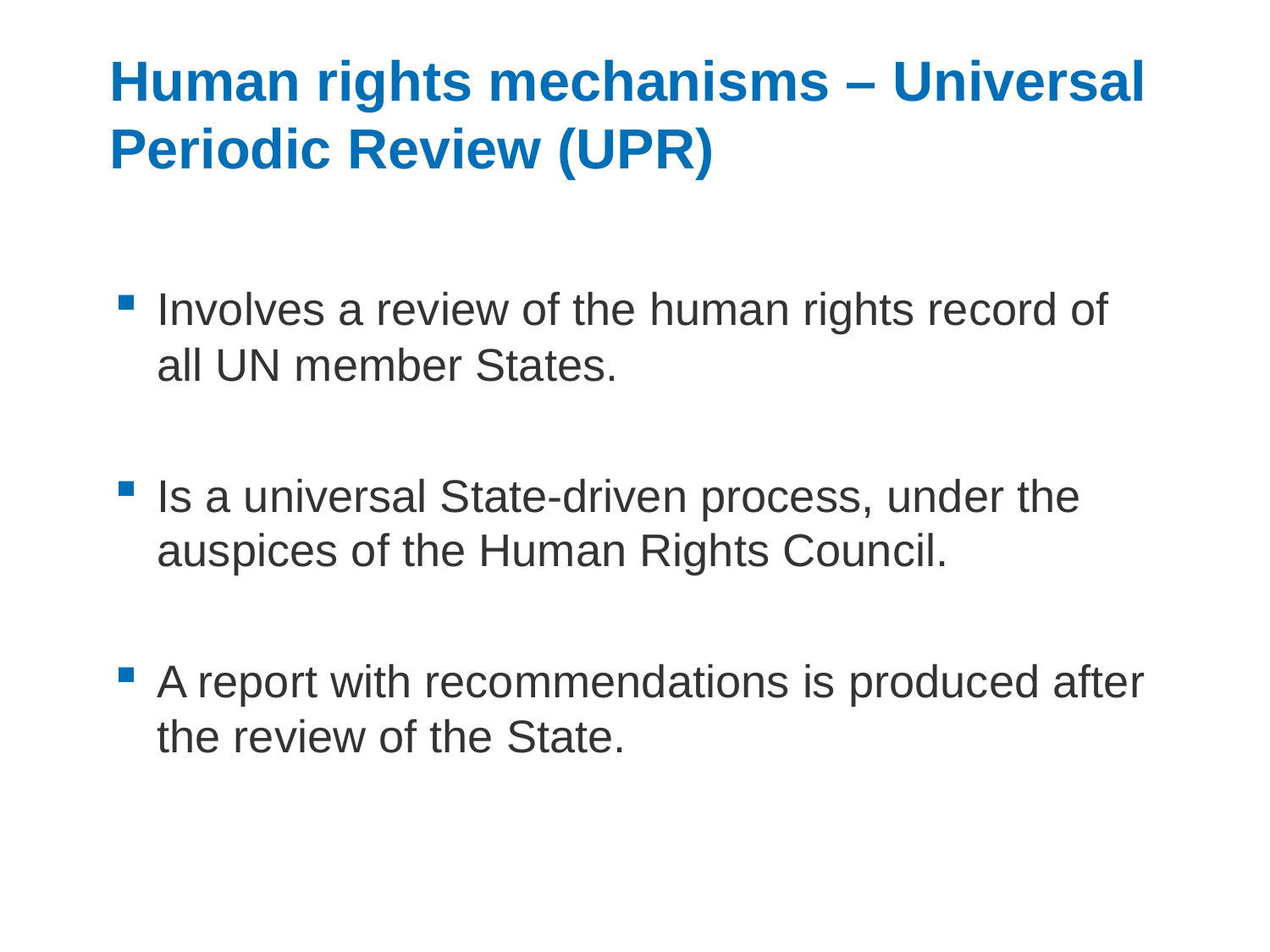

# Human rights mechanisms – Universal Periodic Review (UPR)

Involves a review of the human rights record of all UN member States.

Is a universal State-driven process, under the auspices of the Human Rights Council.

A report with recommendations is produced after the review of the State.